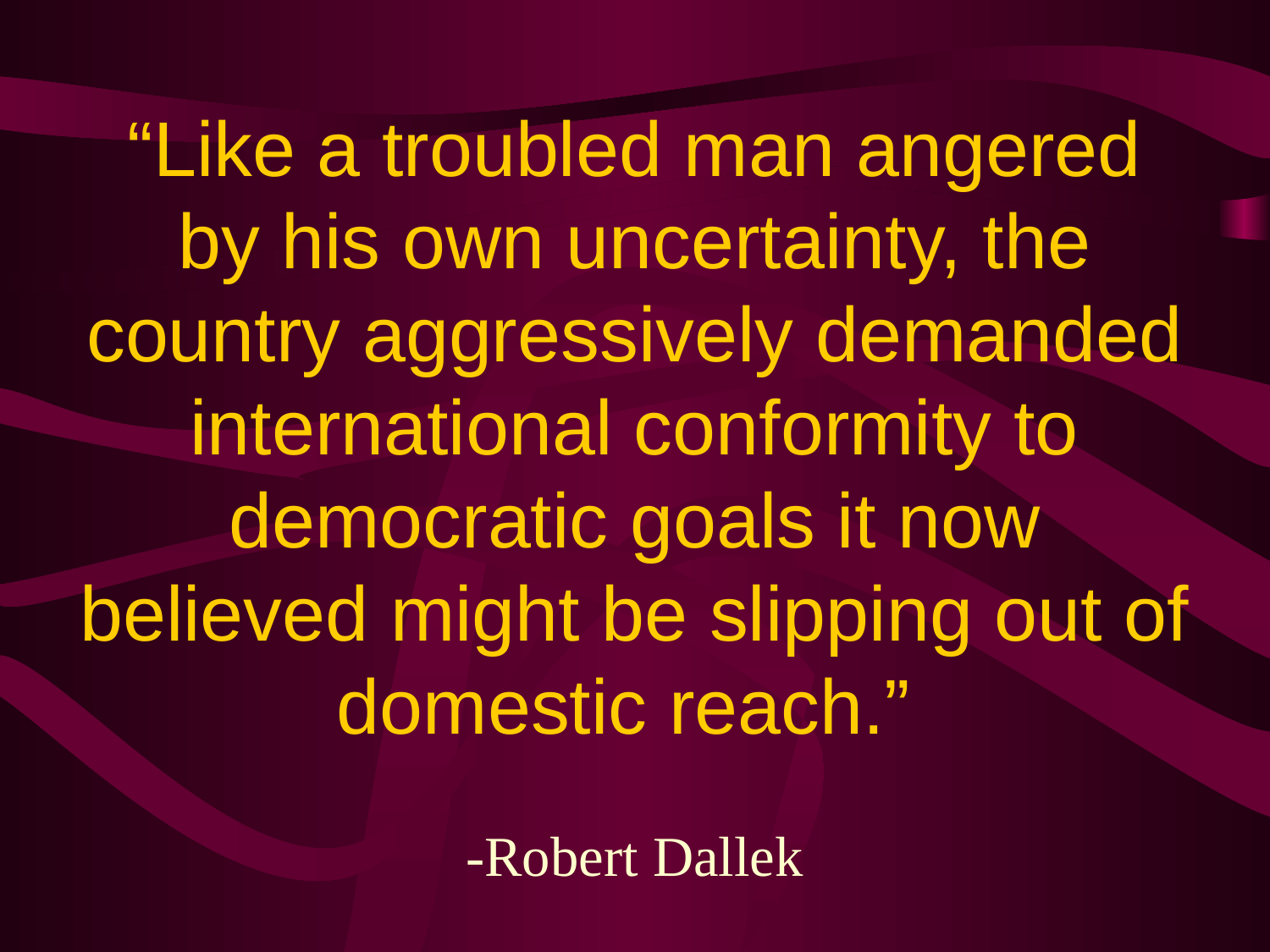

# “Like a troubled man angered by his own uncertainty, the country aggressively demanded international conformity to democratic goals it now believed might be slipping out of domestic reach.”

-Robert Dallek